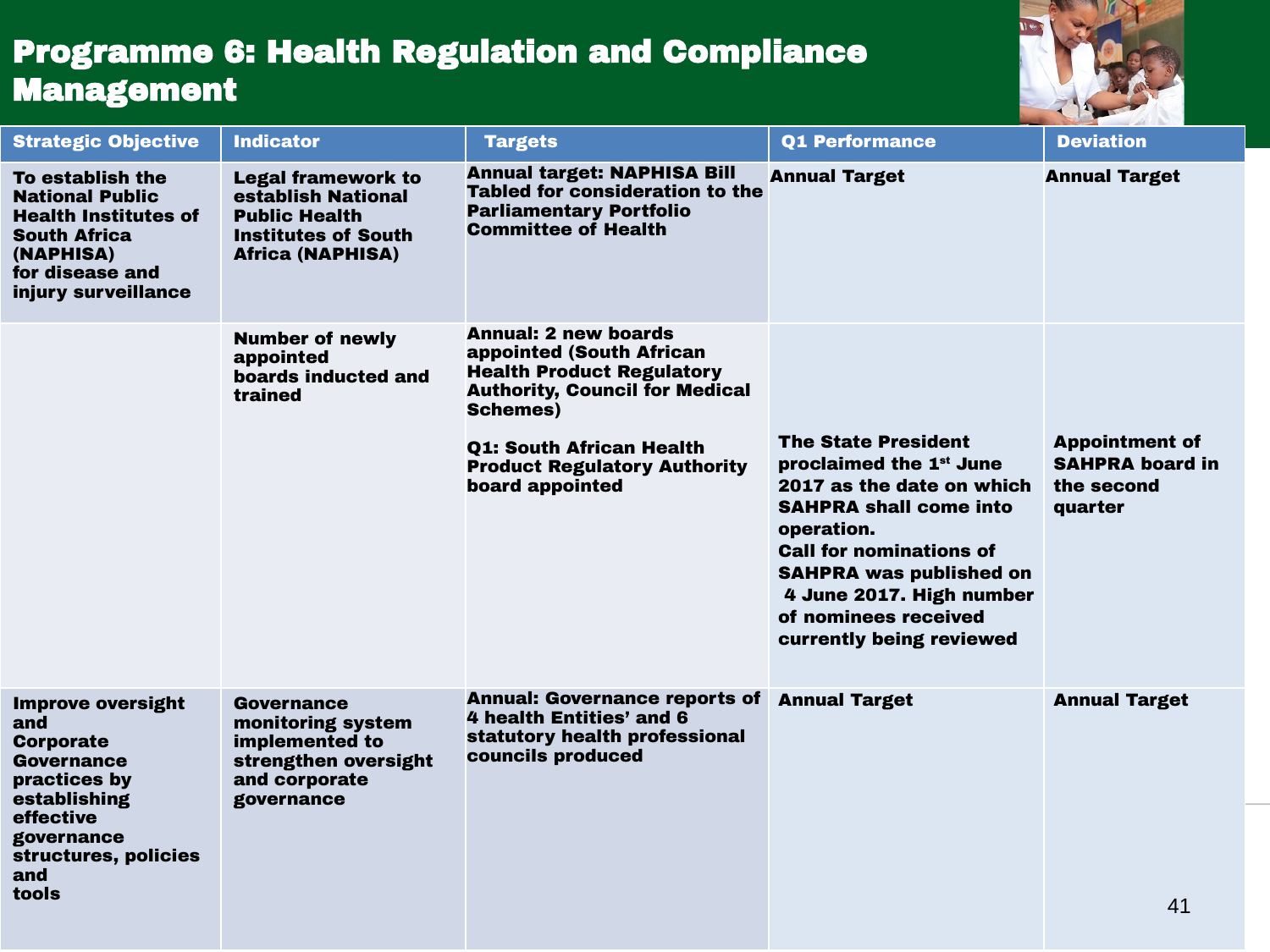

Programme 6: Health Regulation and Compliance Management
| Strategic Objective | Indicator | Targets | Q1 Performance | Deviation |
| --- | --- | --- | --- | --- |
| To establish the National Public Health Institutes of South Africa (NAPHISA) for disease and injury surveillance | Legal framework to establish National Public Health Institutes of South Africa (NAPHISA) | Annual target: NAPHISA Bill Tabled for consideration to the Parliamentary Portfolio Committee of Health | Annual Target | Annual Target |
|  | Number of newly appointed boards inducted and trained | Annual: 2 new boards appointed (South African Health Product Regulatory Authority, Council for Medical Schemes) Q1: South African Health Product Regulatory Authority board appointed | The State President proclaimed the 1st June 2017 as the date on which SAHPRA shall come into operation. Call for nominations of SAHPRA was published on 4 June 2017. High number of nominees received currently being reviewed | Appointment of SAHPRA board in the second quarter |
| Improve oversight and Corporate Governance practices by establishing effective governance structures, policies and tools | Governance monitoring system implemented to strengthen oversight and corporate governance | Annual: Governance reports of 4 health Entities’ and 6 statutory health professional councils produced | Annual Target | Annual Target |
41
41